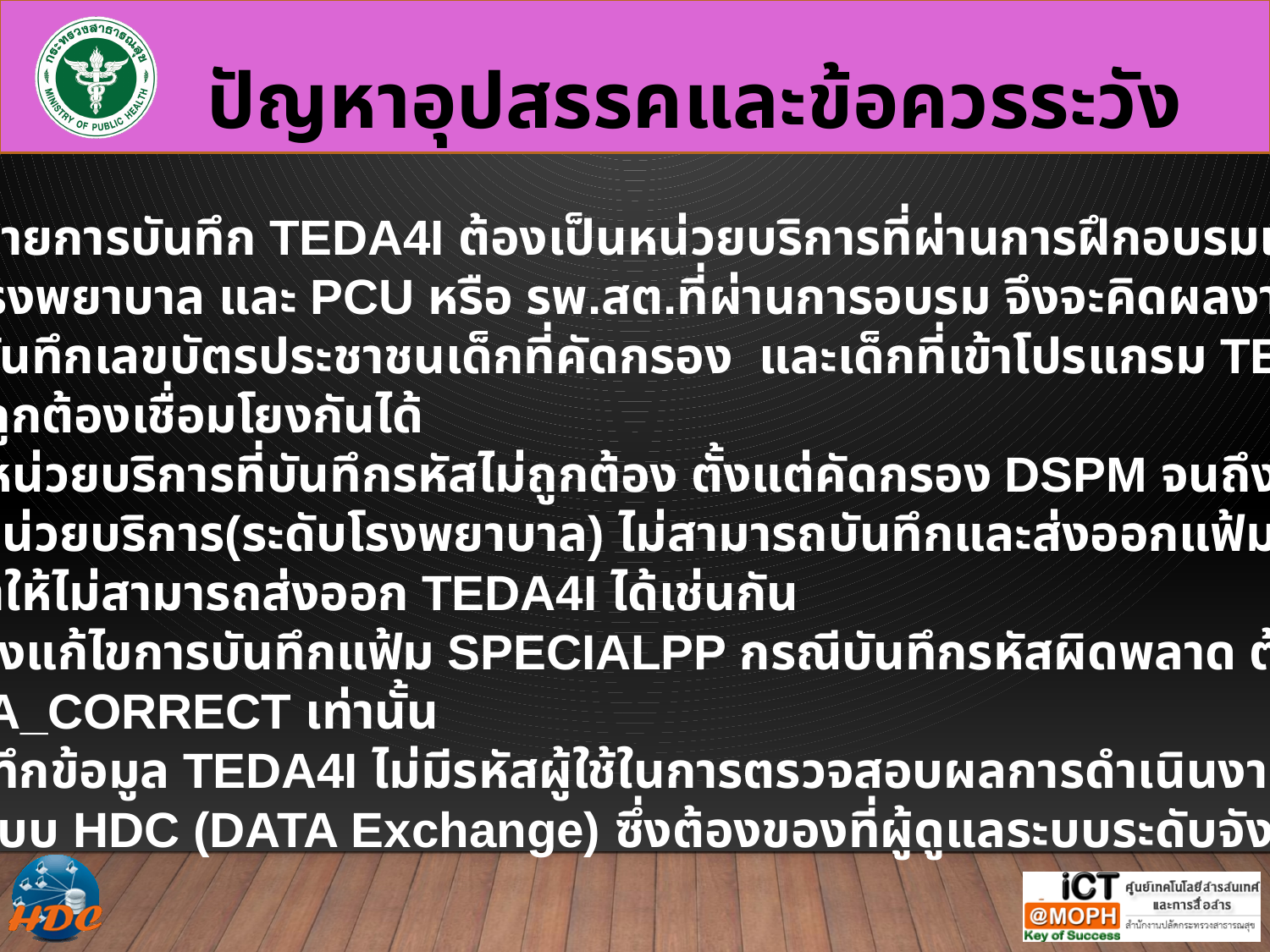

ปัญหาอุปสรรคและข้อควรระวัง
นโยบายการบันทึก TEDA4I ต้องเป็นหน่วยบริการที่ผ่านการฝึกอบรมเท่านั้น
คือ โรงพยาบาล และ PCU หรือ รพ.สต.ที่ผ่านการอบรม จึงจะคิดผลงานให้
การบันทึกเลขบัตรประชาชนเด็กที่คัดกรอง  และเด็กที่เข้าโปรแกรม TEDA4I
ต้องถูกต้องเชื่อมโยงกันได้
ยังมีหน่วยบริการที่บันทึกรหัสไม่ถูกต้อง ตั้งแต่คัดกรอง DSPM จนถึง TEDA4I
บางหน่วยบริการ(ระดับโรงพยาบาล) ไม่สามารถบันทึกและส่งออกแฟ้ม SPECIALPP
ได้ ทำให้ไม่สามารถส่งออก TEDA4I ได้เช่นกัน
การส่งแก้ไขการบันทึกแฟ้ม SPECIALPP กรณีบันทึกรหัสผิดพลาด ต้องส่งเป็นแฟ้ม
DATA_CORRECT เท่านั้น
ผู้บันทึกข้อมูล TEDA4I ไม่มีรหัสผู้ใช้ในการตรวจสอบผลการดำเนินงาน TEDA4I
บนระบบ HDC (DATA Exchange) ซึ่งต้องของที่ผู้ดูแลระบบระดับจังหวัด